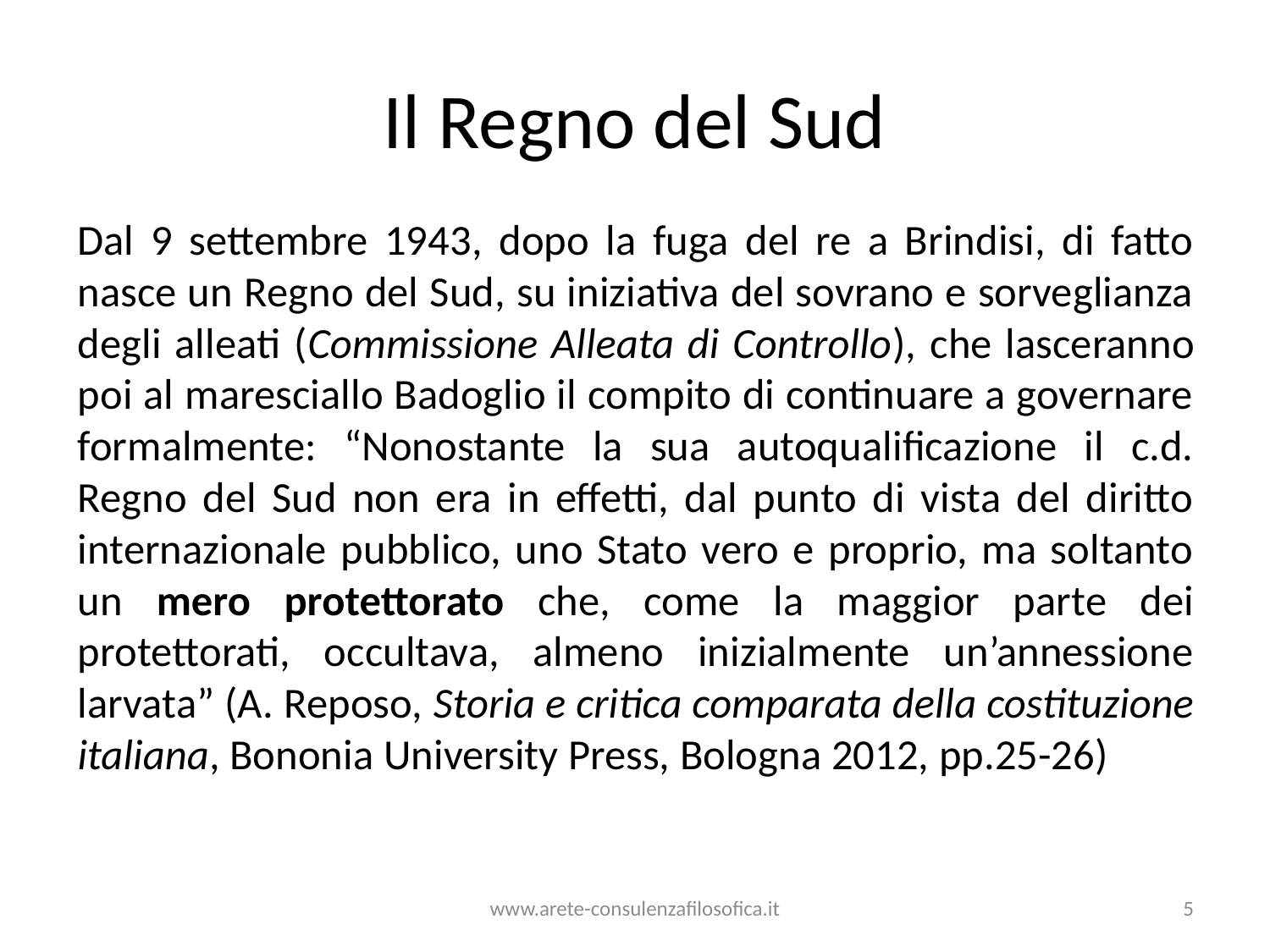

# Il Regno del Sud
Dal 9 settembre 1943, dopo la fuga del re a Brindisi, di fatto nasce un Regno del Sud, su iniziativa del sovrano e sorveglianza degli alleati (Commissione Alleata di Controllo), che lasceranno poi al maresciallo Badoglio il compito di continuare a governare formalmente: “Nonostante la sua autoqualificazione il c.d. Regno del Sud non era in effetti, dal punto di vista del diritto internazionale pubblico, uno Stato vero e proprio, ma soltanto un mero protettorato che, come la maggior parte dei protettorati, occultava, almeno inizialmente un’annessione larvata” (A. Reposo, Storia e critica comparata della costituzione italiana, Bononia University Press, Bologna 2012, pp.25-26)
www.arete-consulenzafilosofica.it
5